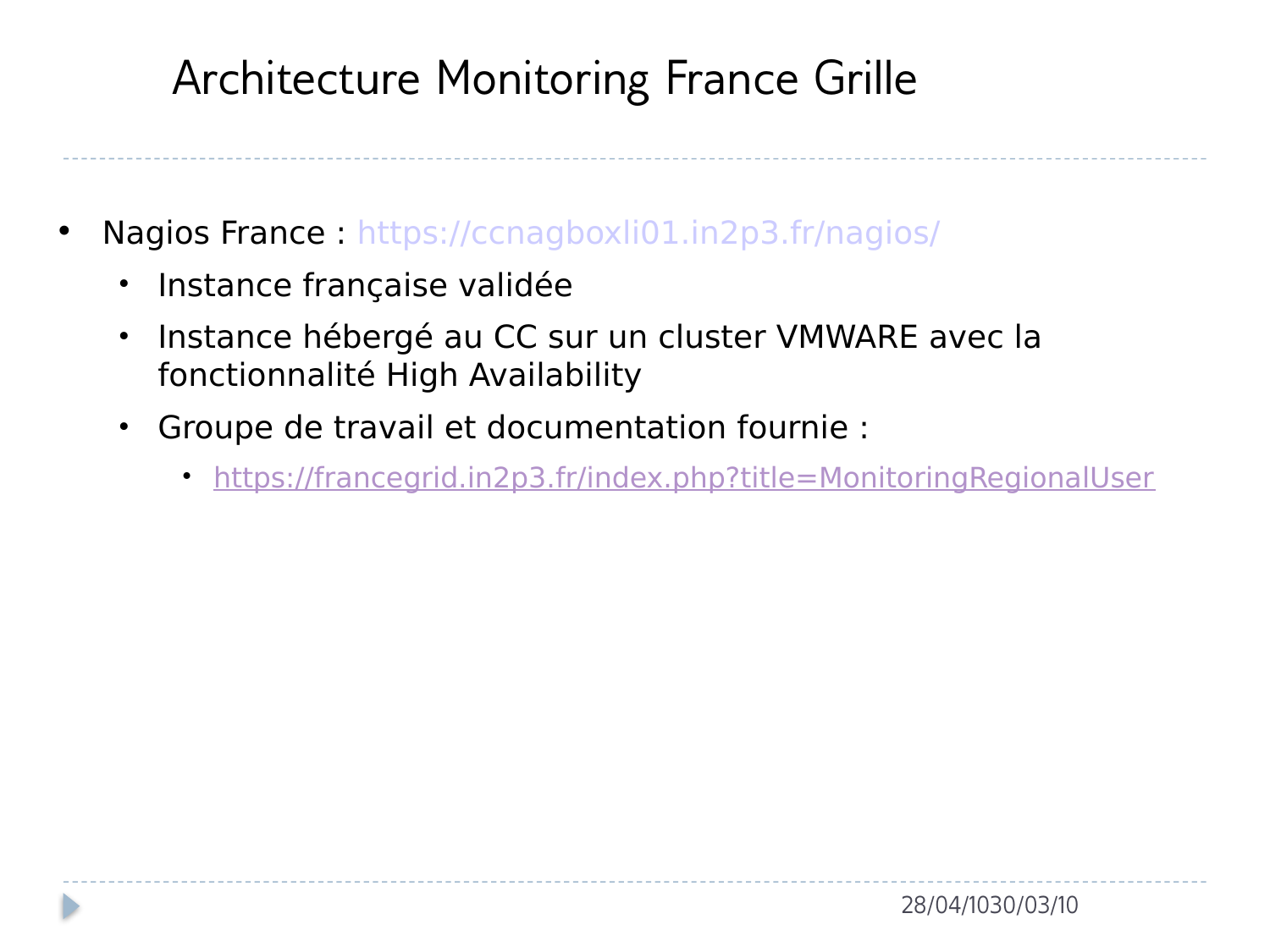

Architecture Monitoring France Grille
Nagios France : https://ccnagboxli01.in2p3.fr/nagios/
Instance française validée
Instance hébergé au CC sur un cluster VMWARE avec la fonctionnalité High Availability
Groupe de travail et documentation fournie :
https://francegrid.in2p3.fr/index.php?title=MonitoringRegionalUser

28/04/1030/03/10